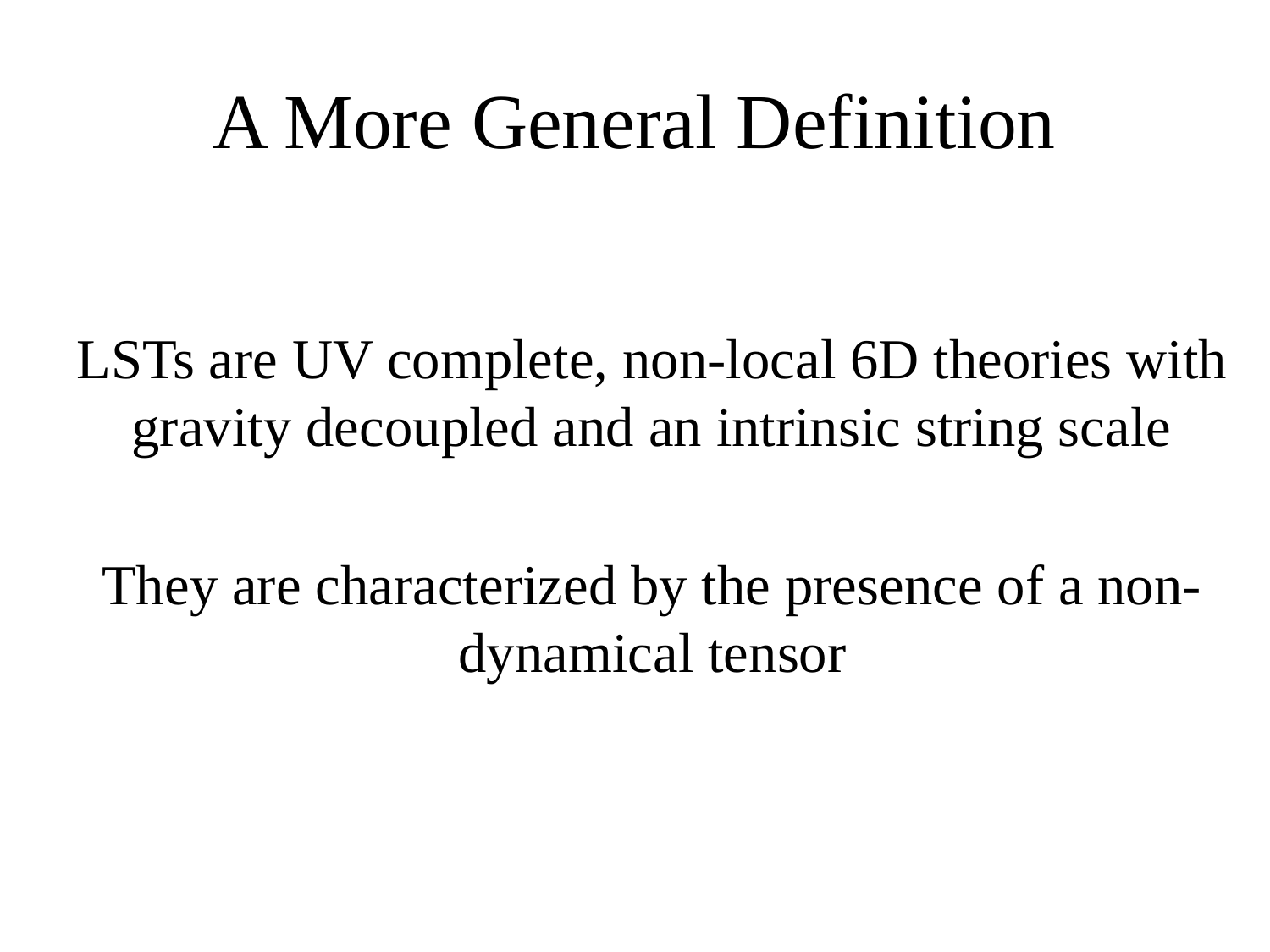

# A More General Definition
LSTs are UV complete, non-local 6D theories with gravity decoupled and an intrinsic string scale

They are characterized by the presence of a non-dynamical tensor